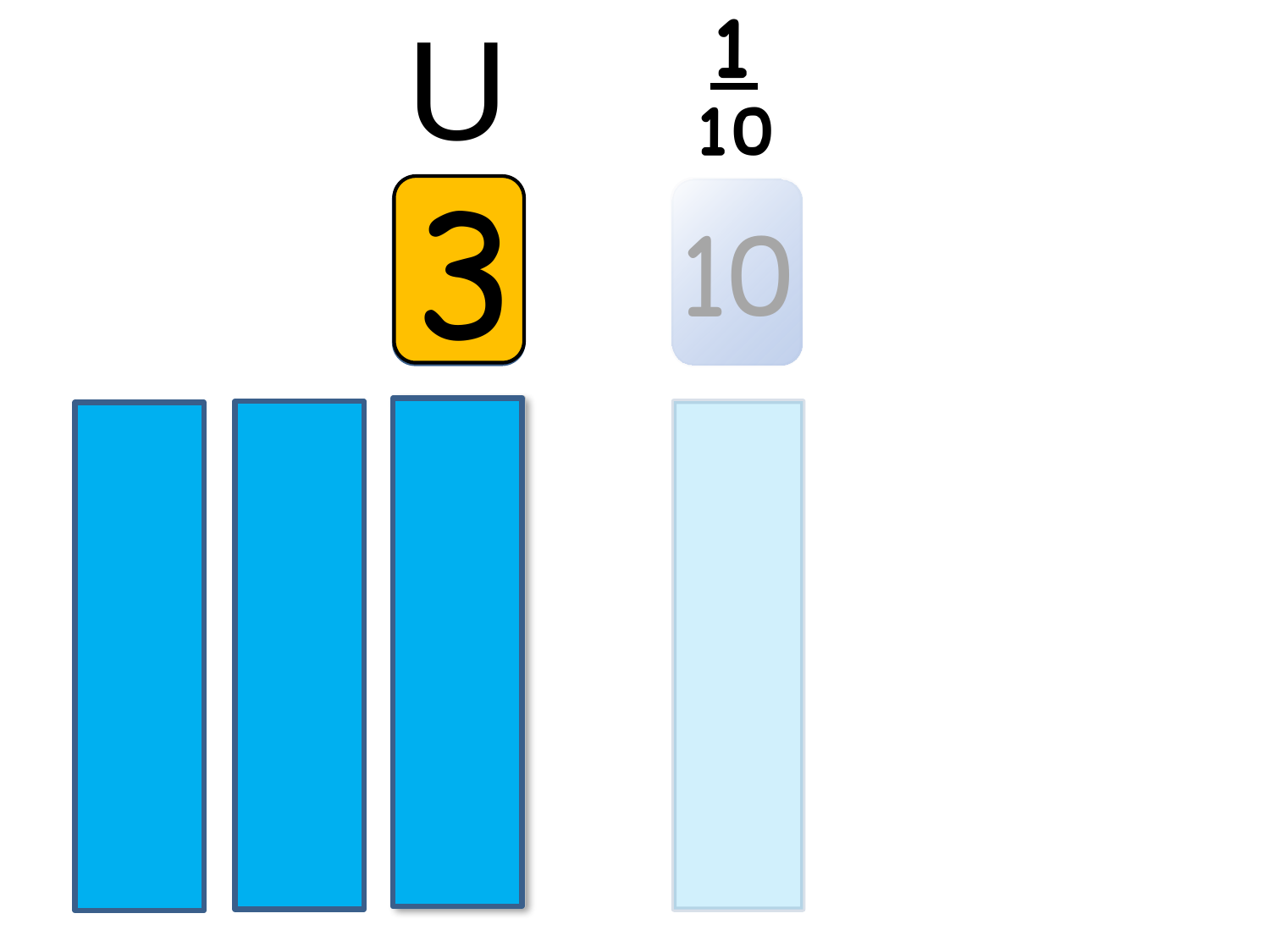

1
U
10

3
5
2
7
8
4
3
1
2
10
9
6